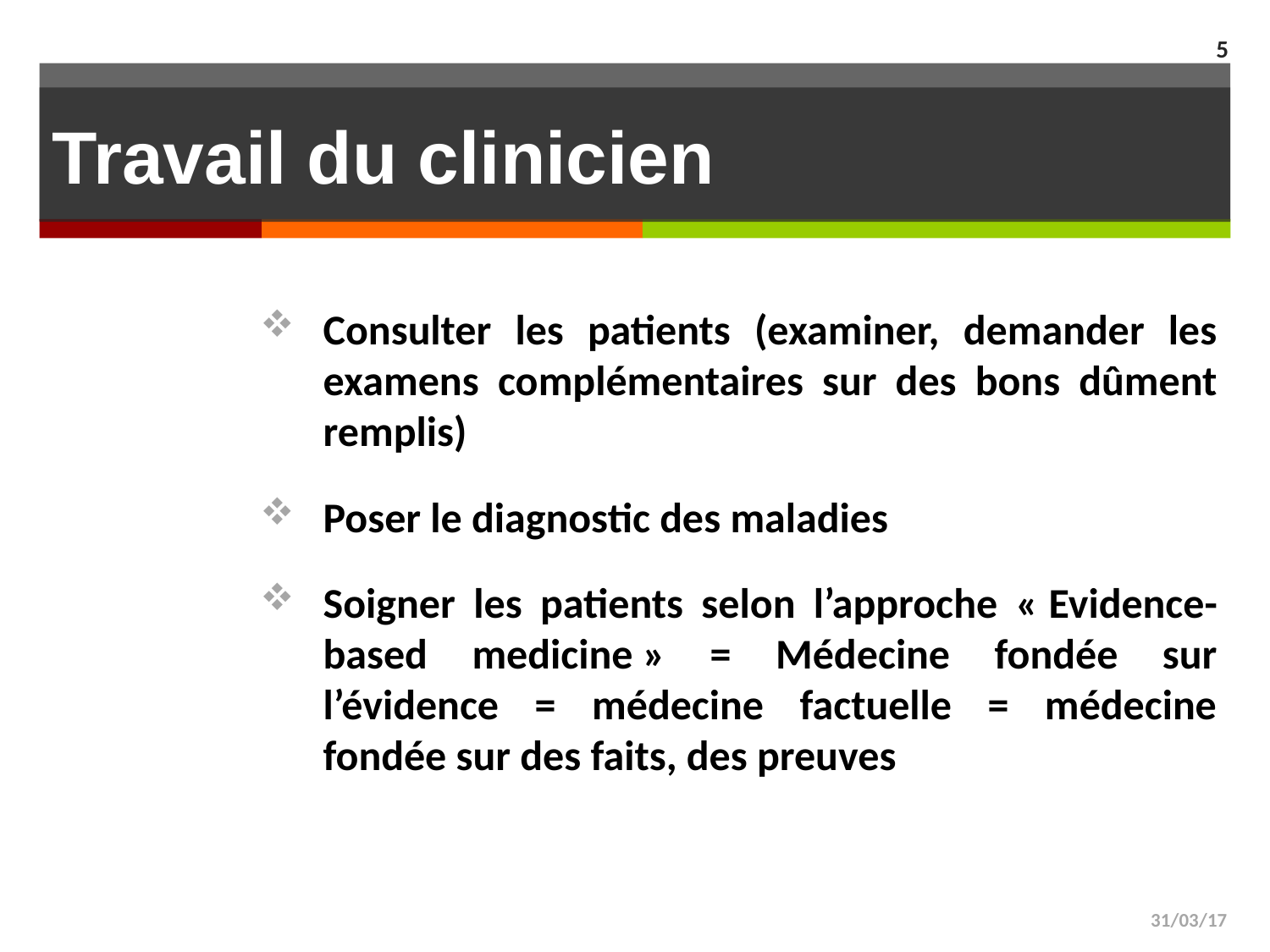

5
# Travail du clinicien
Consulter les patients (examiner, demander les examens complémentaires sur des bons dûment remplis)
Poser le diagnostic des maladies
Soigner les patients selon l’approche « Evidence-based medicine » = Médecine fondée sur l’évidence = médecine factuelle = médecine fondée sur des faits, des preuves

31/03/17